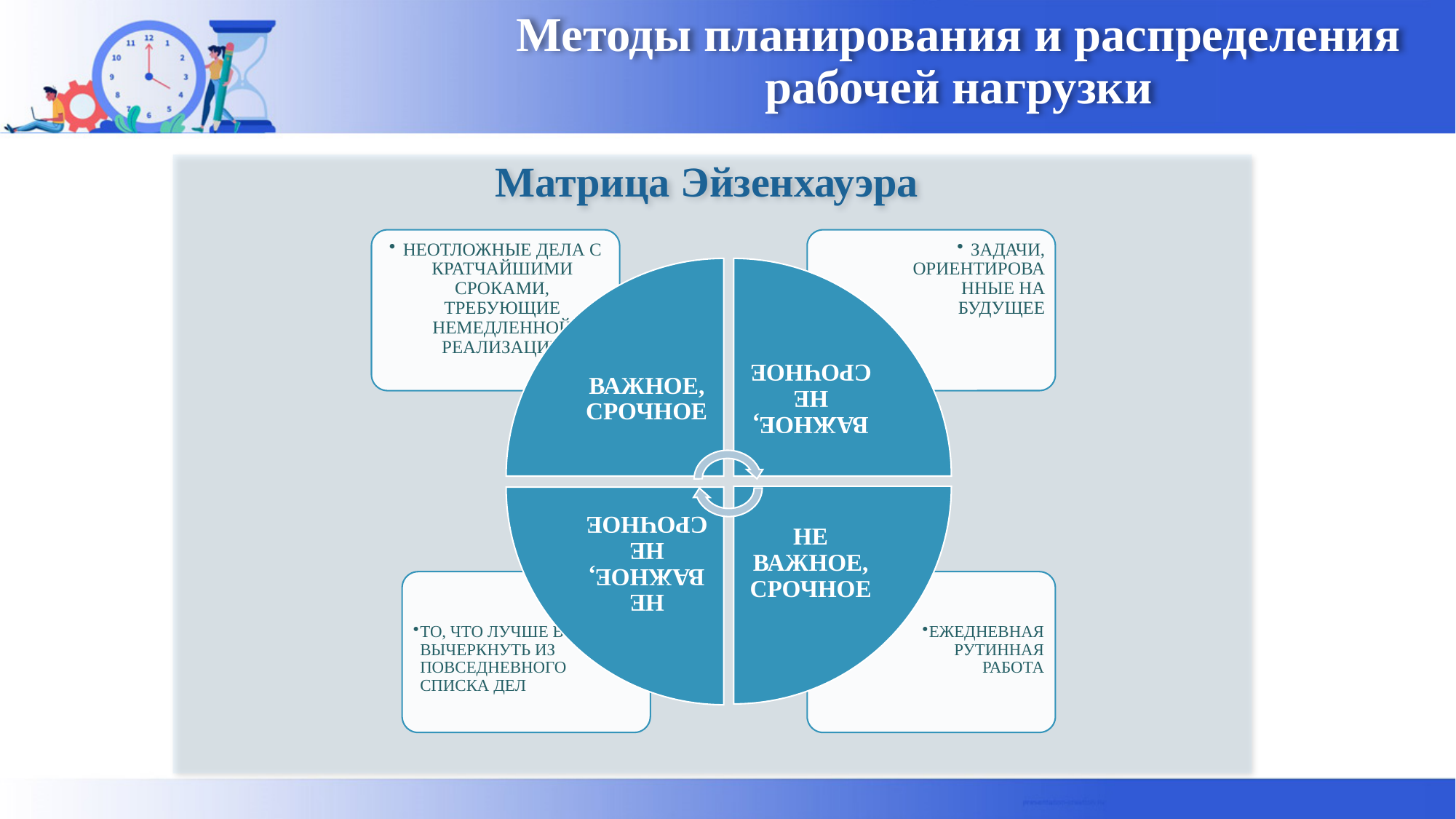

# Методы планирования и распределения рабочей нагрузки
Матрица Эйзенхауэра
ЕЖЕДНЕВНАЯ РУТИННАЯ РАБОТА
ТО, ЧТО ЛУЧШЕ ВОВСЕ ВЫЧЕРКНУТЬ ИЗ ПОВСЕДНЕВНОГО СПИСКА ДЕЛ
ЗАДАЧИ, ОРИЕНТИРОВАННЫЕ НА БУДУЩЕЕ
НЕОТЛОЖНЫЕ ДЕЛА С КРАТЧАЙШИМИ СРОКАМИ, ТРЕБУЮЩИЕ НЕМЕДЛЕННОЙ РЕАЛИЗАЦИИ
ВАЖНОЕ, СРОЧНОЕ
ВАЖНОЕ, НЕ СРОЧНОЕ
НЕ ВАЖНОЕ, СРОЧНОЕ
НЕ ВАЖНОЕ, НЕ СРОЧНОЕ